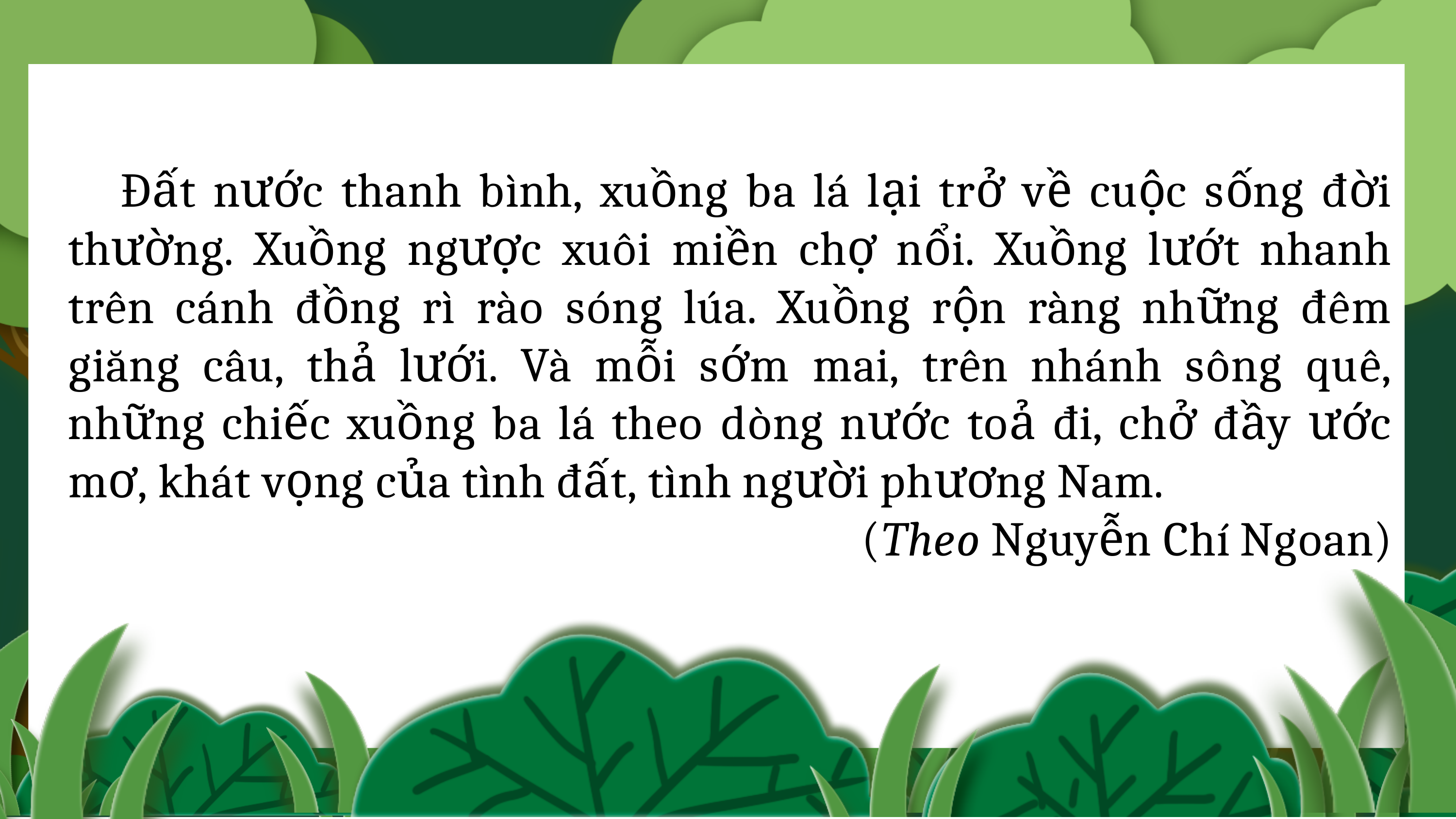

Đất nước thanh bình, xuồng ba lá lại trở về cuộc sống đời thường. Xuồng ngược xuôi miền chợ nổi. Xuồng lướt nhanh trên cánh đồng rì rào sóng lúa. Xuồng rộn ràng những đêm giăng câu, thả lưới. Và mỗi sớm mai, trên nhánh sông quê, những chiếc xuồng ba lá theo dòng nước toả đi, chở đầy ước mơ, khát vọng của tình đất, tình người phương Nam.
(Theo Nguyễn Chí Ngoan)